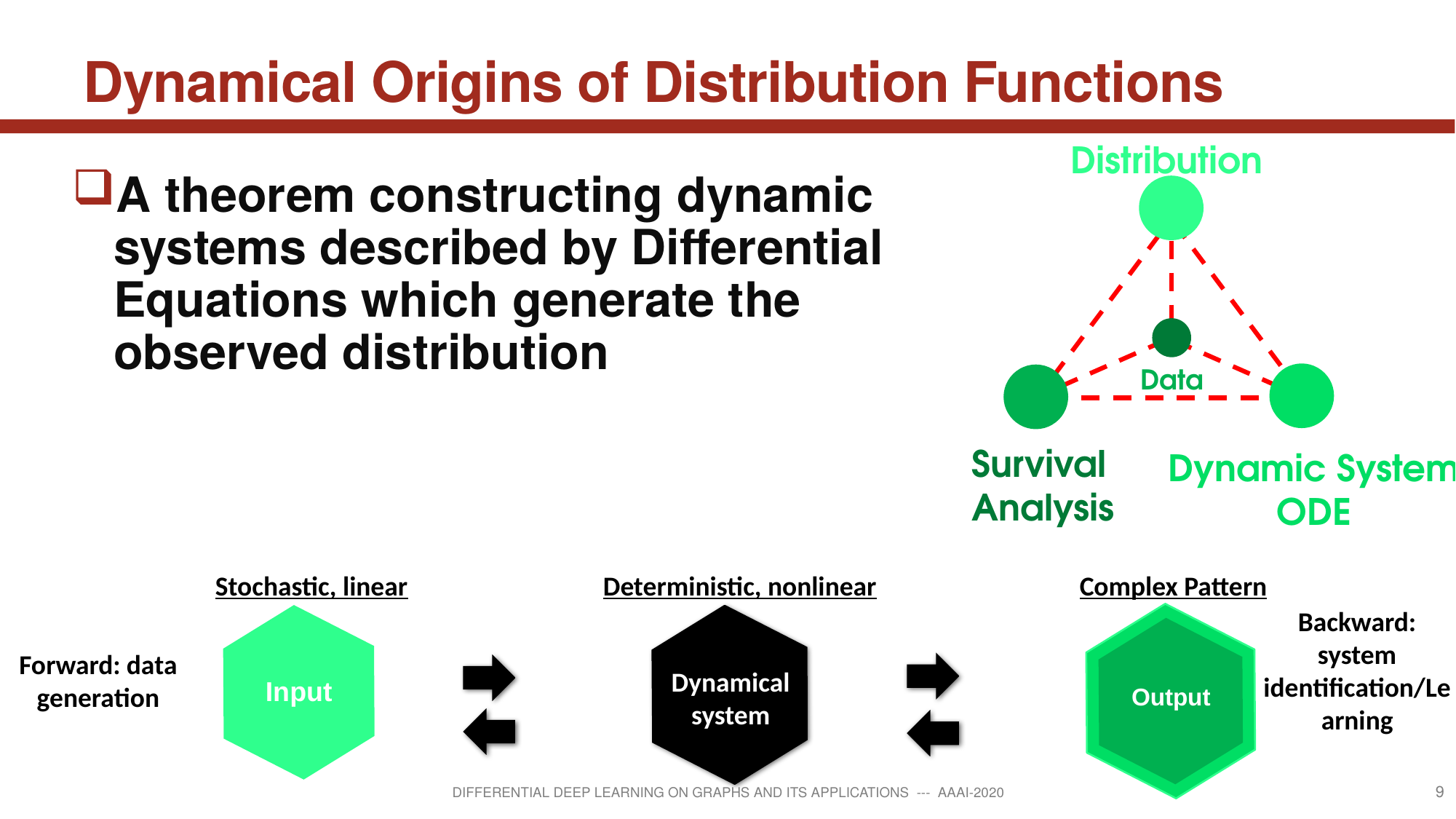

9
# Dynamical Origins of Distribution Functions
Distribution

Data

Survival
Analysis
Dynamic System
ODE
A theorem constructing dynamic systems described by Differential Equations which generate the observed distribution

Stochastic, linear
Deterministic, nonlinear
Complex Pattern

Input

Dynamical system

Output

Backward: system identification/Learning
Forward: data generation
9
Differential Deep Learning on Graphs and its applications  ---  AAAI-2020